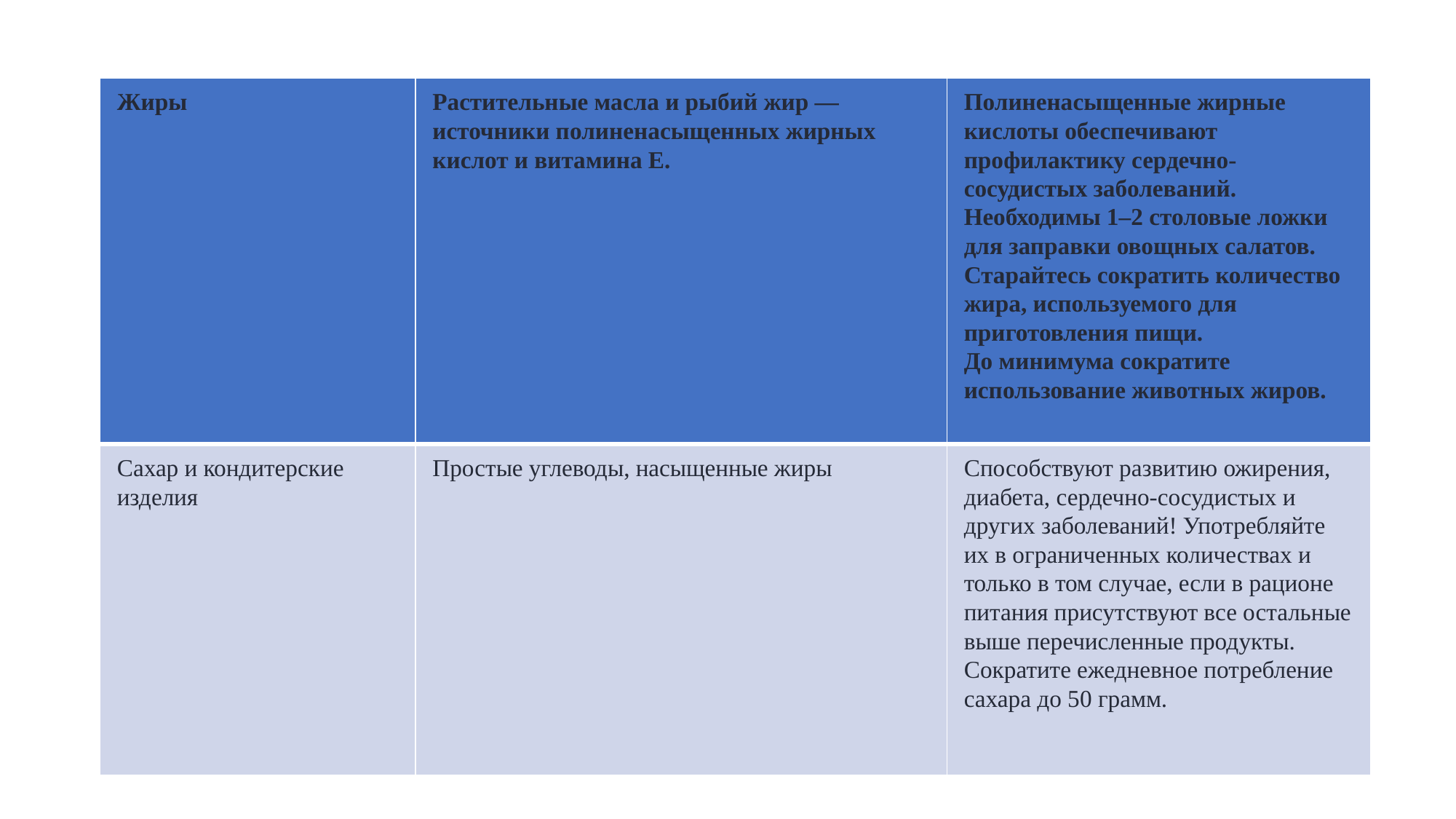

#
| Жиры | Растительные масла и рыбий жир — источники полиненасыщенных жирных кислот и витамина Е. | Полиненасыщенные жирные кислоты обеспечивают профилактику сердечно-сосудистых заболеваний. Необходимы 1–2 столовые ложки для заправки овощных салатов. Старайтесь сократить количество жира, используемого для приготовления пищи. До минимума сократите использование животных жиров. |
| --- | --- | --- |
| Сахар и кондитерские изделия | Простые углеводы, насыщенные жиры | Способствуют развитию ожирения, диабета, сердечно-сосудистых и других заболеваний! Употребляйте их в ограниченных количествах и только в том случае, если в рационе питания присутствуют все остальные выше перечисленные продукты. Сократите ежедневное потребление сахара до 50 грамм. |